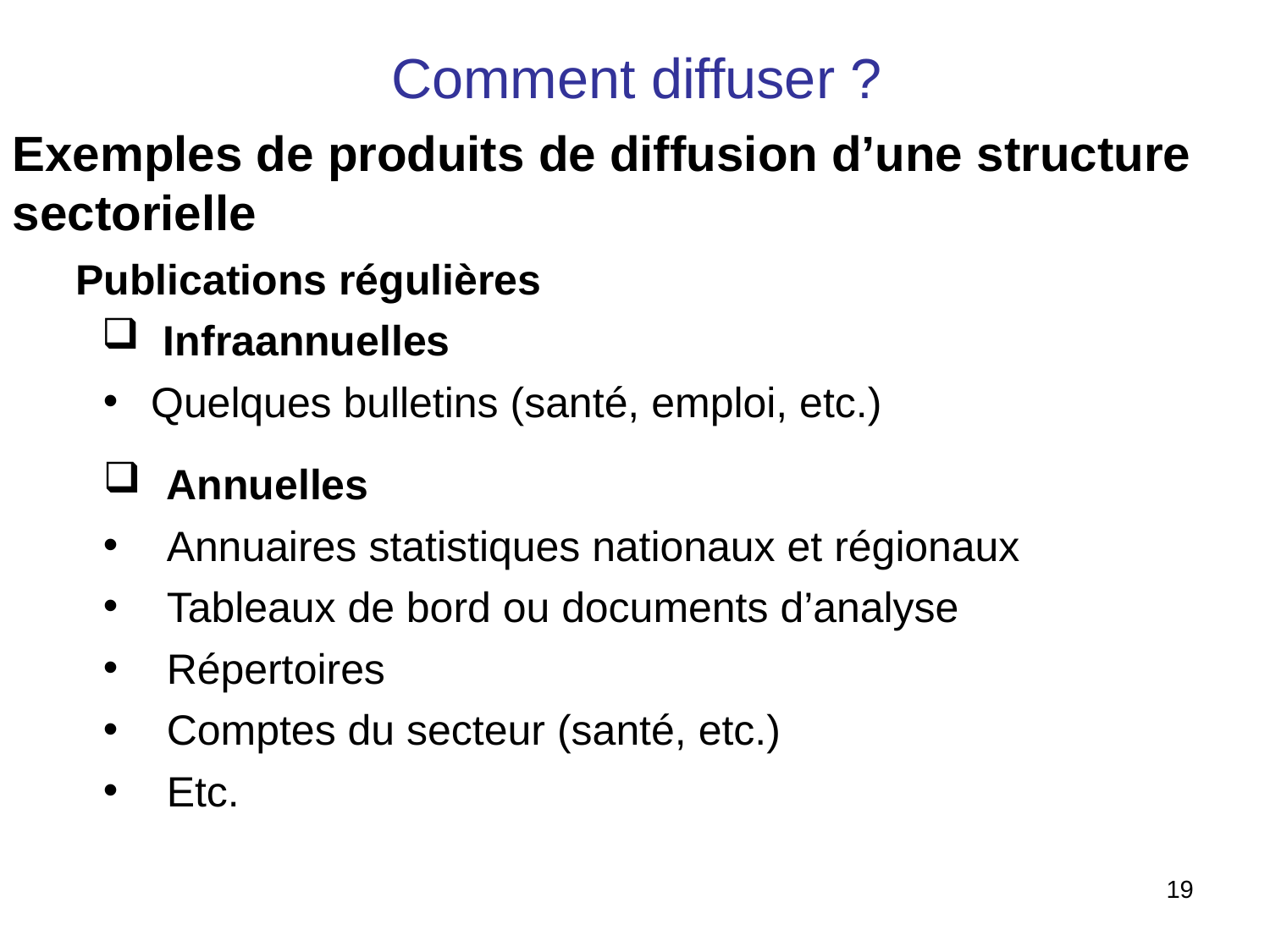

Comment diffuser ?
Exemples de produits de diffusion d’une structure sectorielle
Publications régulières
  Infraannuelles
Quelques bulletins (santé, emploi, etc.)
Annuelles
Annuaires statistiques nationaux et régionaux
Tableaux de bord ou documents d’analyse
Répertoires
Comptes du secteur (santé, etc.)
Etc.
19